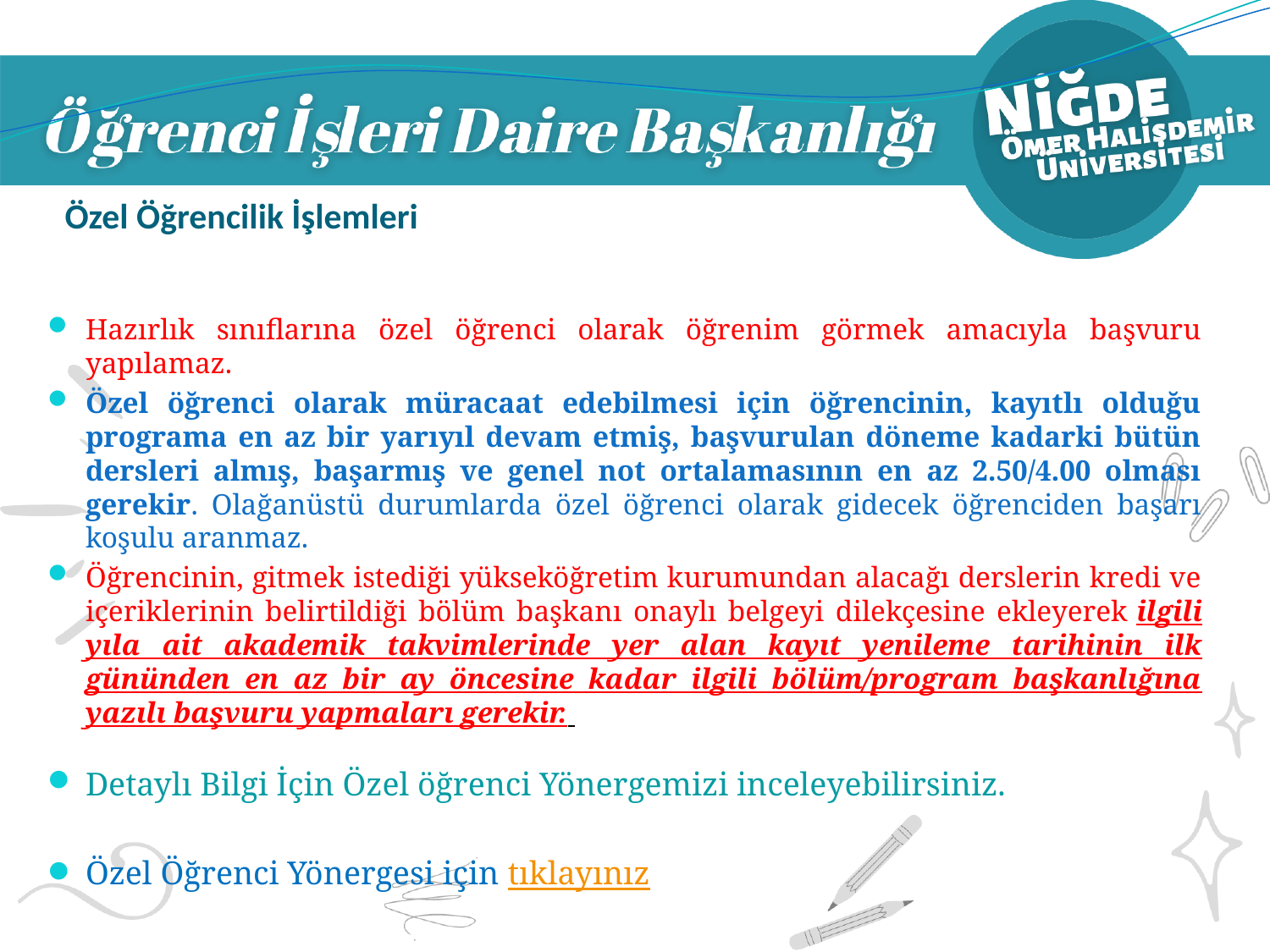

# Özel Öğrencilik İşlemleri

Hazırlık sınıflarına özel öğrenci olarak öğrenim görmek amacıyla başvuru yapılamaz.
Özel öğrenci olarak müracaat edebilmesi için öğrencinin, kayıtlı olduğu programa en az bir yarıyıl devam etmiş, başvurulan döneme kadarki bütün dersleri almış, başarmış ve genel not ortalamasının en az 2.50/4.00 olması gerekir. Olağanüstü durumlarda özel öğrenci olarak gidecek öğrenciden başarı koşulu aranmaz.
Öğrencinin, gitmek istediği yükseköğretim kurumundan alacağı derslerin kredi ve içeriklerinin belirtildiği bölüm başkanı onaylı belgeyi dilekçesine ekleyerek ilgili yıla ait akademik takvimlerinde yer alan kayıt yenileme tarihinin ilk gününden en az bir ay öncesine kadar ilgili bölüm/program başkanlığına yazılı başvuru yapmaları gerekir.

Detaylı Bilgi İçin Özel öğrenci Yönergemizi inceleyebilirsiniz.

Özel Öğrenci Yönergesi için tıklayınız